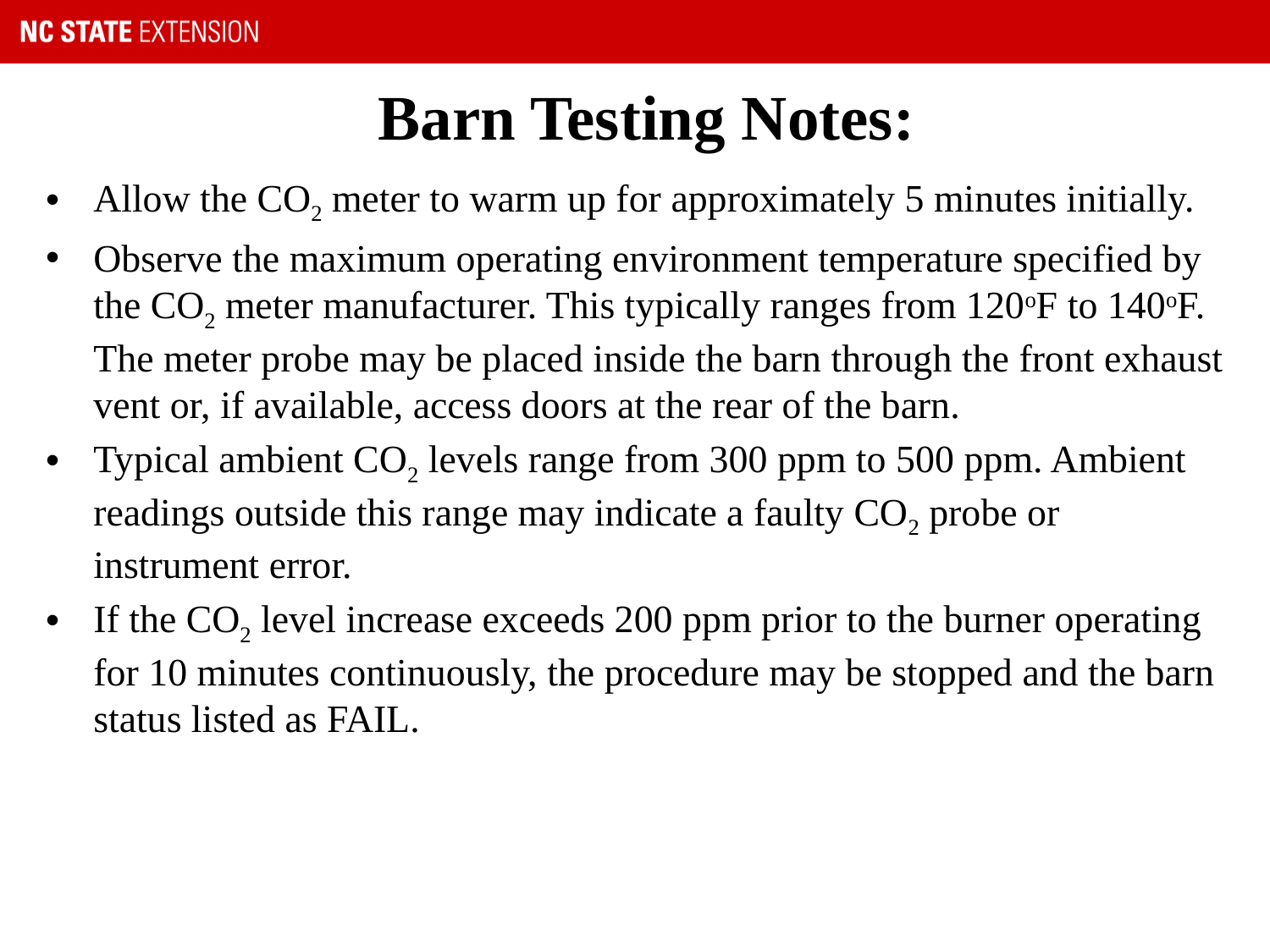

# Barn Testing Notes:
Allow the CO2 meter to warm up for approximately 5 minutes initially.
Observe the maximum operating environment temperature specified by the CO2 meter manufacturer. This typically ranges from 120oF to 140oF. The meter probe may be placed inside the barn through the front exhaust vent or, if available, access doors at the rear of the barn.
Typical ambient CO2 levels range from 300 ppm to 500 ppm. Ambient readings outside this range may indicate a faulty CO2 probe or instrument error.
If the CO2 level increase exceeds 200 ppm prior to the burner operating for 10 minutes continuously, the procedure may be stopped and the barn status listed as FAIL.